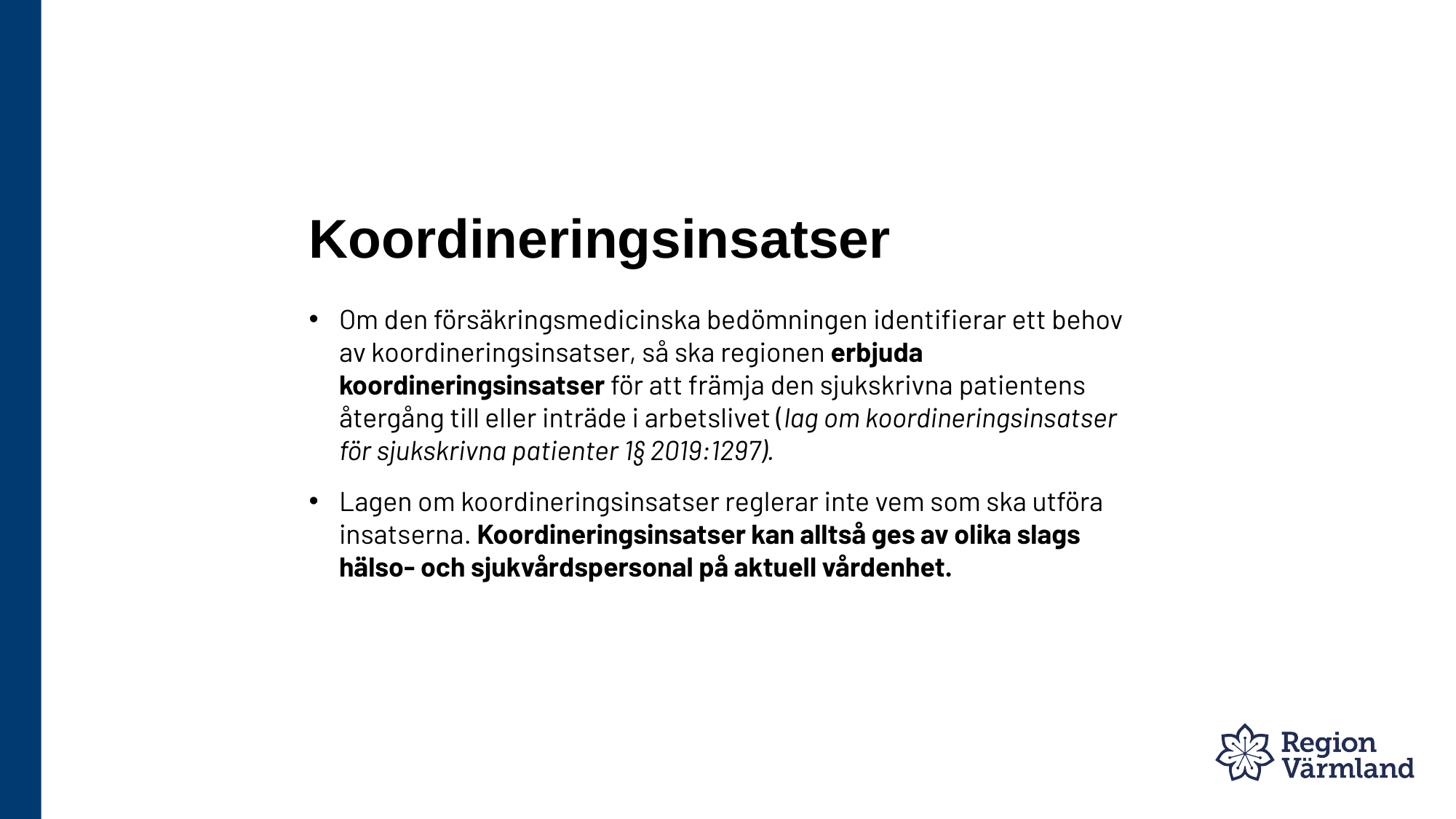

# Koordineringsinsatser
Om den försäkringsmedicinska bedömningen identifierar ett behov av koordineringsinsatser, så ska regionen erbjuda koordineringsinsatser för att främja den sjukskrivna patientens återgång till eller inträde i arbetslivet (lag om koordineringsinsatser för sjukskrivna patienter 1§ 2019:1297).
Lagen om koordineringsinsatser reglerar inte vem som ska utföra insatserna. Koordineringsinsatser kan alltså ges av olika slags hälso- och sjukvårdspersonal på aktuell vårdenhet.